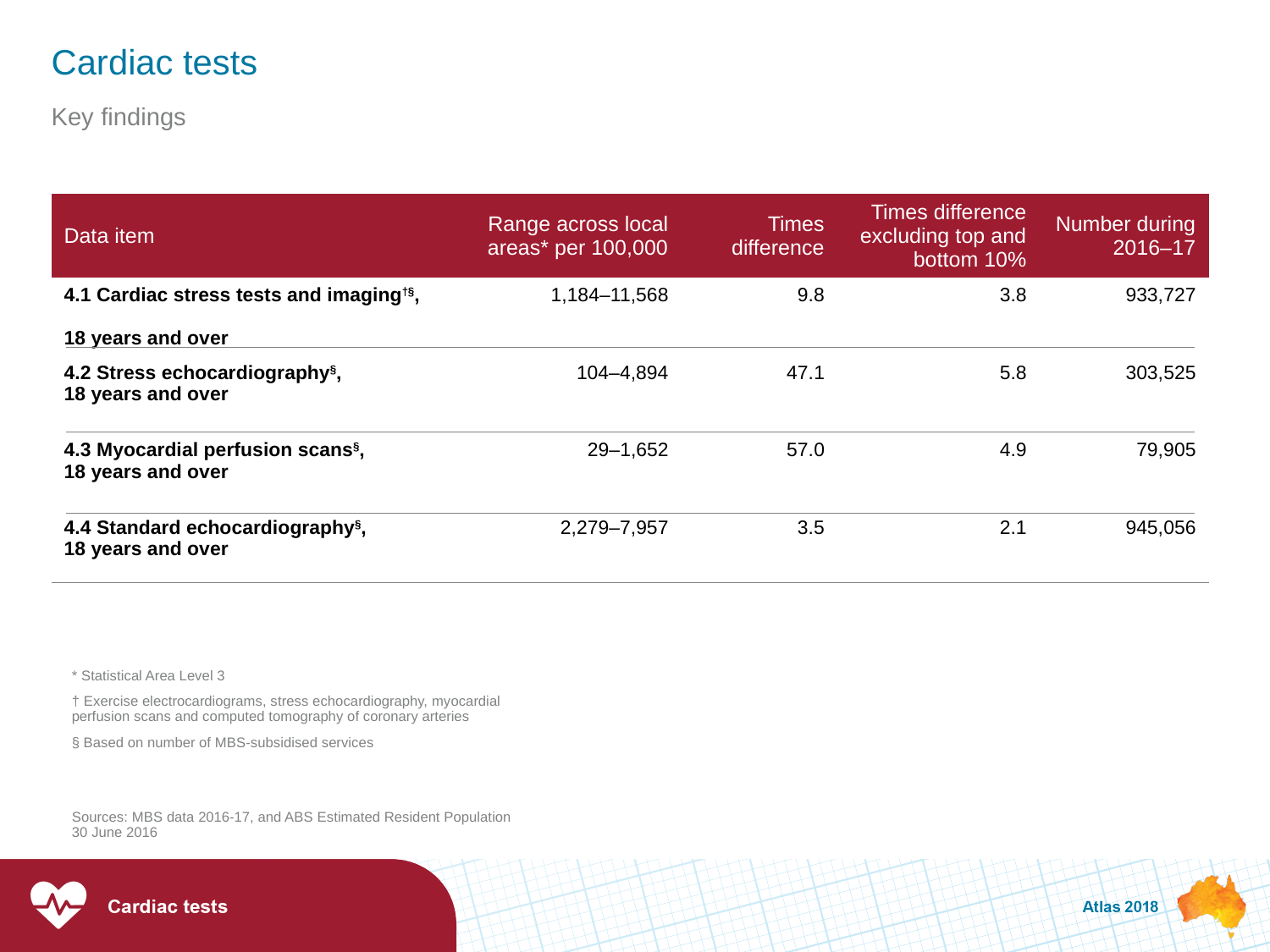

# Cardiac tests
Key findings
| Data item | Range across local areas\* per 100,000 | Times difference | Times difference excluding top and bottom 10% | Number during 2016–17 |
| --- | --- | --- | --- | --- |
| 4.1 Cardiac stress tests and imaging†§, 18 years and over | 1,184–11,568 | 9.8 | 3.8 | 933,727 |
| 4.2 Stress echocardiography§, 18 years and over | 104–4,894 | 47.1 | 5.8 | 303,525 |
| 4.3 Myocardial perfusion scans§, 18 years and over | 29–1,652 | 57.0 | 4.9 | 79,905 |
| 4.4 Standard echocardiography§, 18 years and over | 2,279–7,957 | 3.5 | 2.1 | 945,056 |
* Statistical Area Level 3
† Exercise electrocardiograms, stress echocardiography, myocardial perfusion scans and computed tomography of coronary arteries
§ Based on number of MBS-subsidised services
Sources: MBS data 2016-17, and ABS Estimated Resident Population 30 June 2016